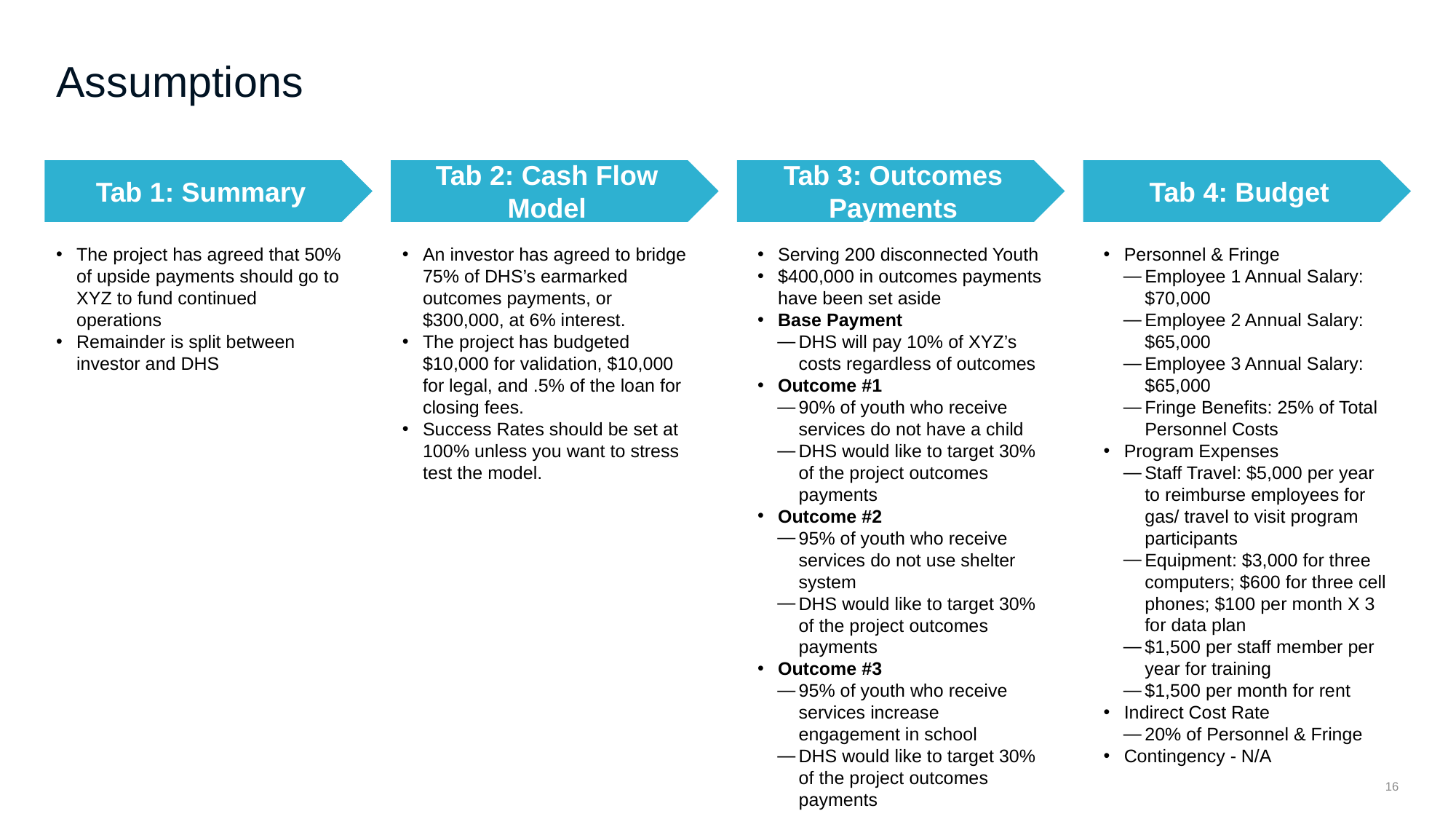

# Assumptions
Tab 1: Summary
Tab 2: Cash Flow Model
Tab 3: Outcomes Payments
Tab 4: Budget
The project has agreed that 50% of upside payments should go to XYZ to fund continued operations
Remainder is split between investor and DHS
An investor has agreed to bridge 75% of DHS’s earmarked outcomes payments, or $300,000, at 6% interest.
The project has budgeted $10,000 for validation, $10,000 for legal, and .5% of the loan for closing fees.
Success Rates should be set at 100% unless you want to stress test the model.
Serving 200 disconnected Youth
$400,000 in outcomes payments have been set aside
Base Payment
DHS will pay 10% of XYZ’s costs regardless of outcomes
Outcome #1
90% of youth who receive services do not have a child
DHS would like to target 30% of the project outcomes payments
Outcome #2
95% of youth who receive services do not use shelter system
DHS would like to target 30% of the project outcomes payments
Outcome #3
95% of youth who receive services increase engagement in school
DHS would like to target 30% of the project outcomes payments

Personnel & Fringe
Employee 1 Annual Salary: $70,000
Employee 2 Annual Salary: $65,000
Employee 3 Annual Salary: $65,000
Fringe Benefits: 25% of Total Personnel Costs
Program Expenses
Staff Travel: $5,000 per year to reimburse employees for gas/ travel to visit program participants
Equipment: $3,000 for three computers; $600 for three cell phones; $100 per month X 3 for data plan
$1,500 per staff member per year for training
$1,500 per month for rent
Indirect Cost Rate
20% of Personnel & Fringe
Contingency - N/A
16